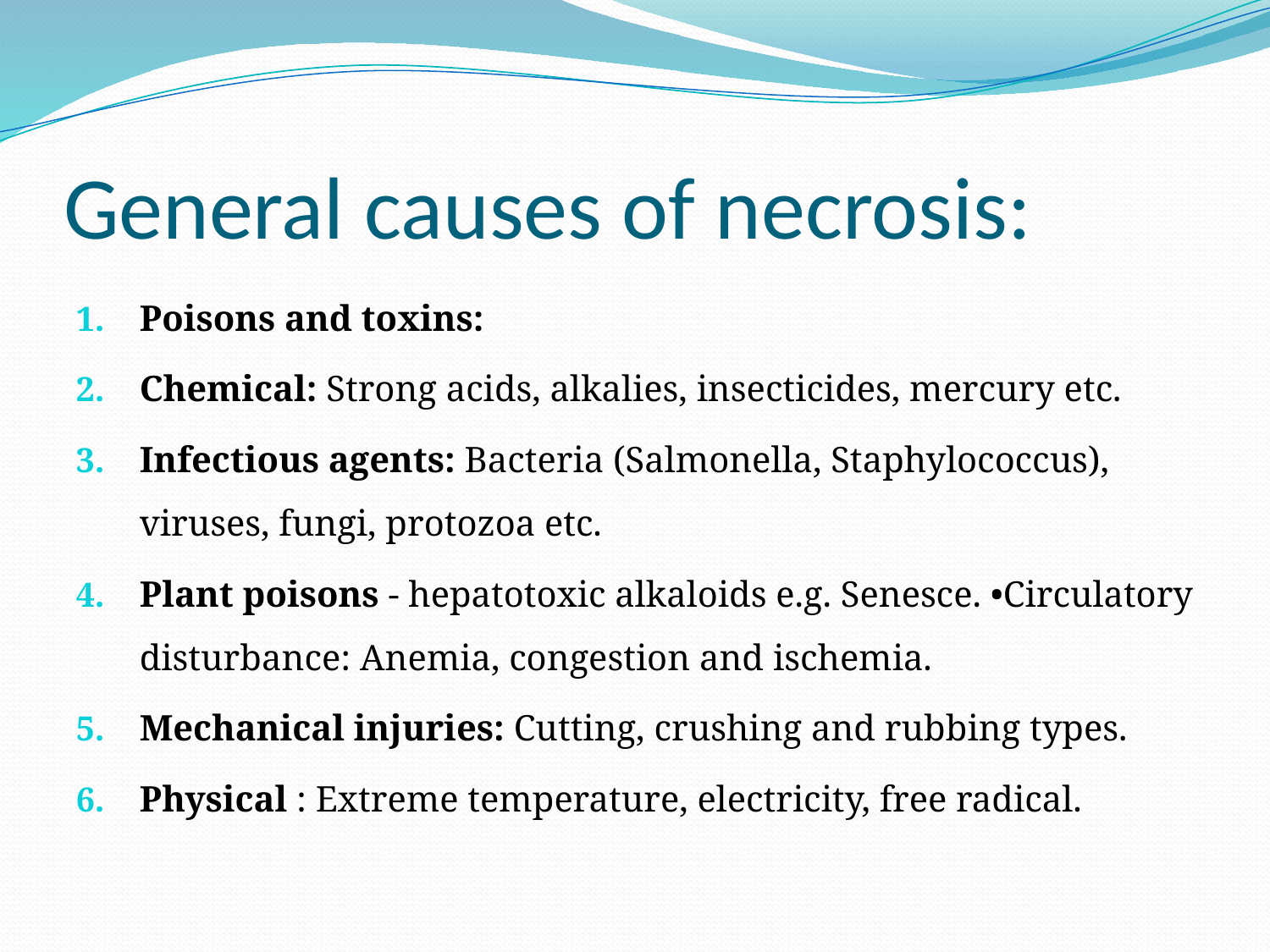

# General causes of necrosis:
Poisons and toxins:
Chemical: Strong acids, alkalies, insecticides, mercury etc.
Infectious agents: Bacteria (Salmonella, Staphylococcus), viruses, fungi, protozoa etc.
Plant poisons - hepatotoxic alkaloids e.g. Senesce. •Circulatory disturbance: Anemia, congestion and ischemia.
Mechanical injuries: Cutting, crushing and rubbing types.
Physical : Extreme temperature, electricity, free radical.